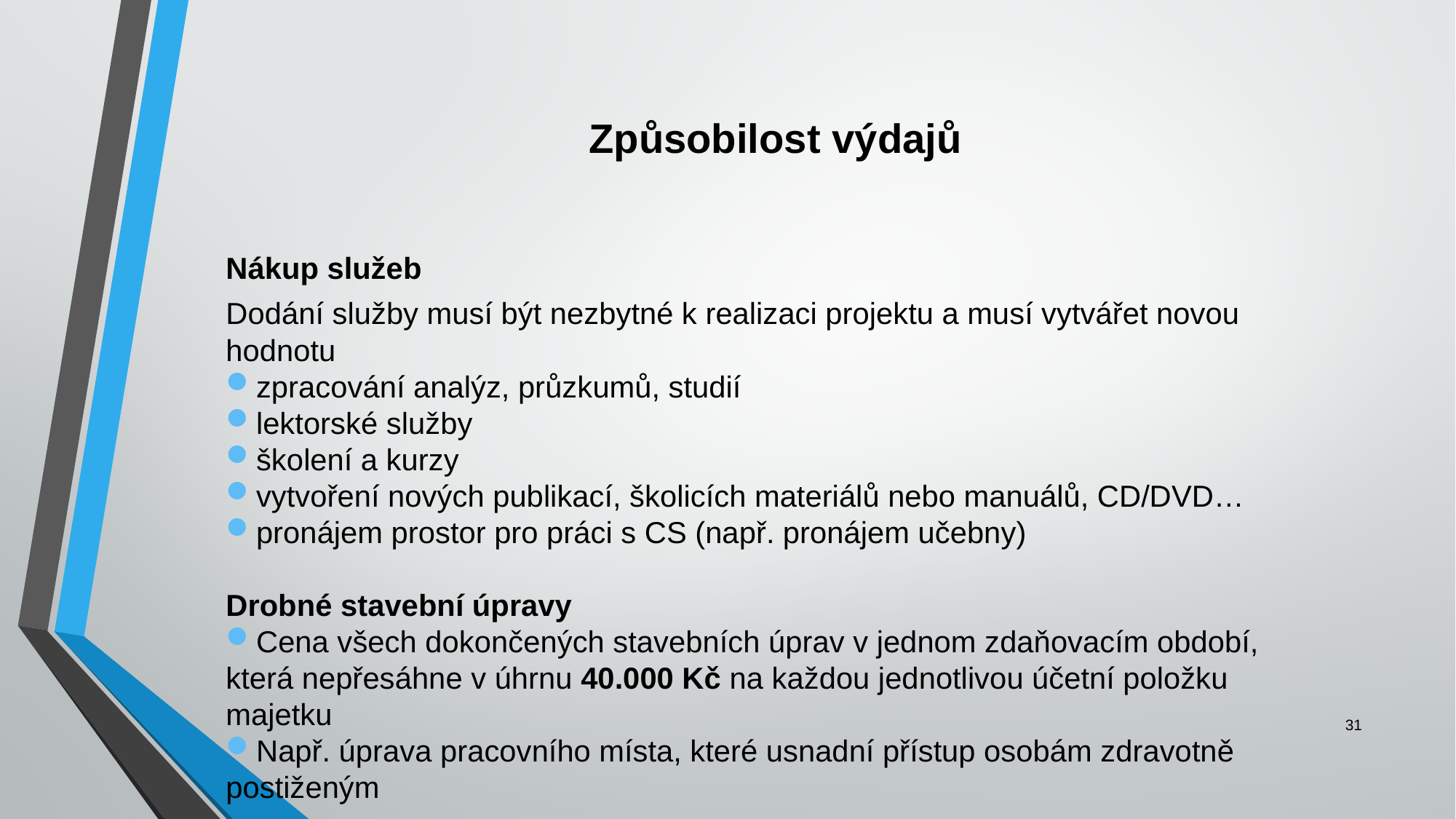

Způsobilost výdajů

Nákup služeb
Dodání služby musí být nezbytné k realizaci projektu a musí vytvářet novou hodnotu
zpracování analýz, průzkumů, studií
lektorské služby
školení a kurzy
vytvoření nových publikací, školicích materiálů nebo manuálů, CD/DVD…
pronájem prostor pro práci s CS (např. pronájem učebny)

Drobné stavební úpravy
Cena všech dokončených stavebních úprav v jednom zdaňovacím období, která nepřesáhne v úhrnu 40.000 Kč na každou jednotlivou účetní položku majetku
Např. úprava pracovního místa, které usnadní přístup osobám zdravotně postiženým

31